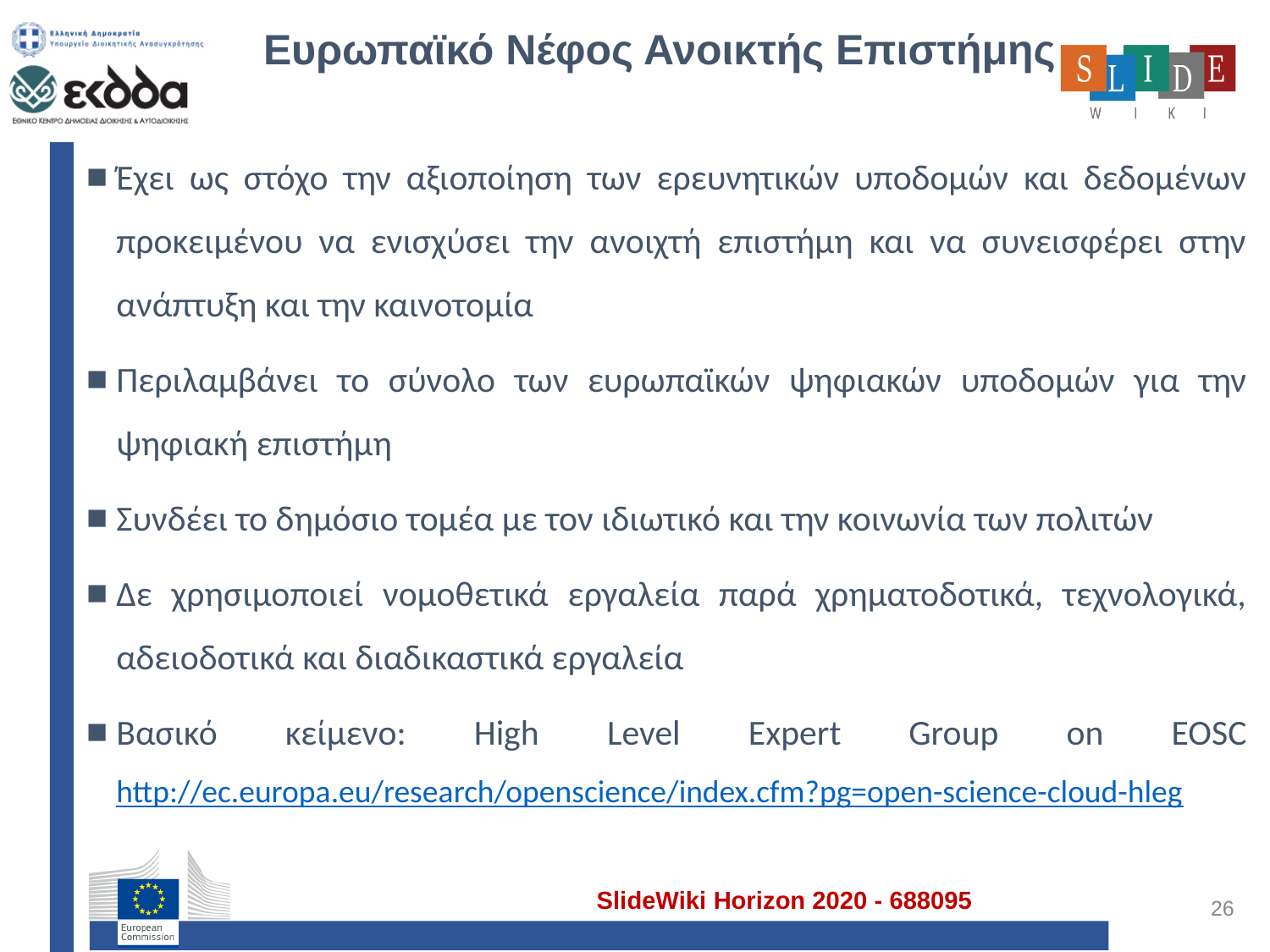

# Ευρωπαϊκό Νέφος Ανοικτής Επιστήμης
Έχει ως στόχο την αξιοποίηση των ερευνητικών υποδομών και δεδομένων προκειμένου να ενισχύσει την ανοιχτή επιστήμη και να συνεισφέρει στην ανάπτυξη και την καινοτομία
Περιλαμβάνει το σύνολο των ευρωπαϊκών ψηφιακών υποδομών για την ψηφιακή επιστήμη
Συνδέει το δημόσιο τομέα με τον ιδιωτικό και την κοινωνία των πολιτών
Δε χρησιμοποιεί νομοθετικά εργαλεία παρά χρηματοδοτικά, τεχνολογικά, αδειοδοτικά και διαδικαστικά εργαλεία
Βασικό κείμενο: High Level Expert Group on EOSC http://ec.europa.eu/research/openscience/index.cfm?pg=open-science-cloud-hleg
26